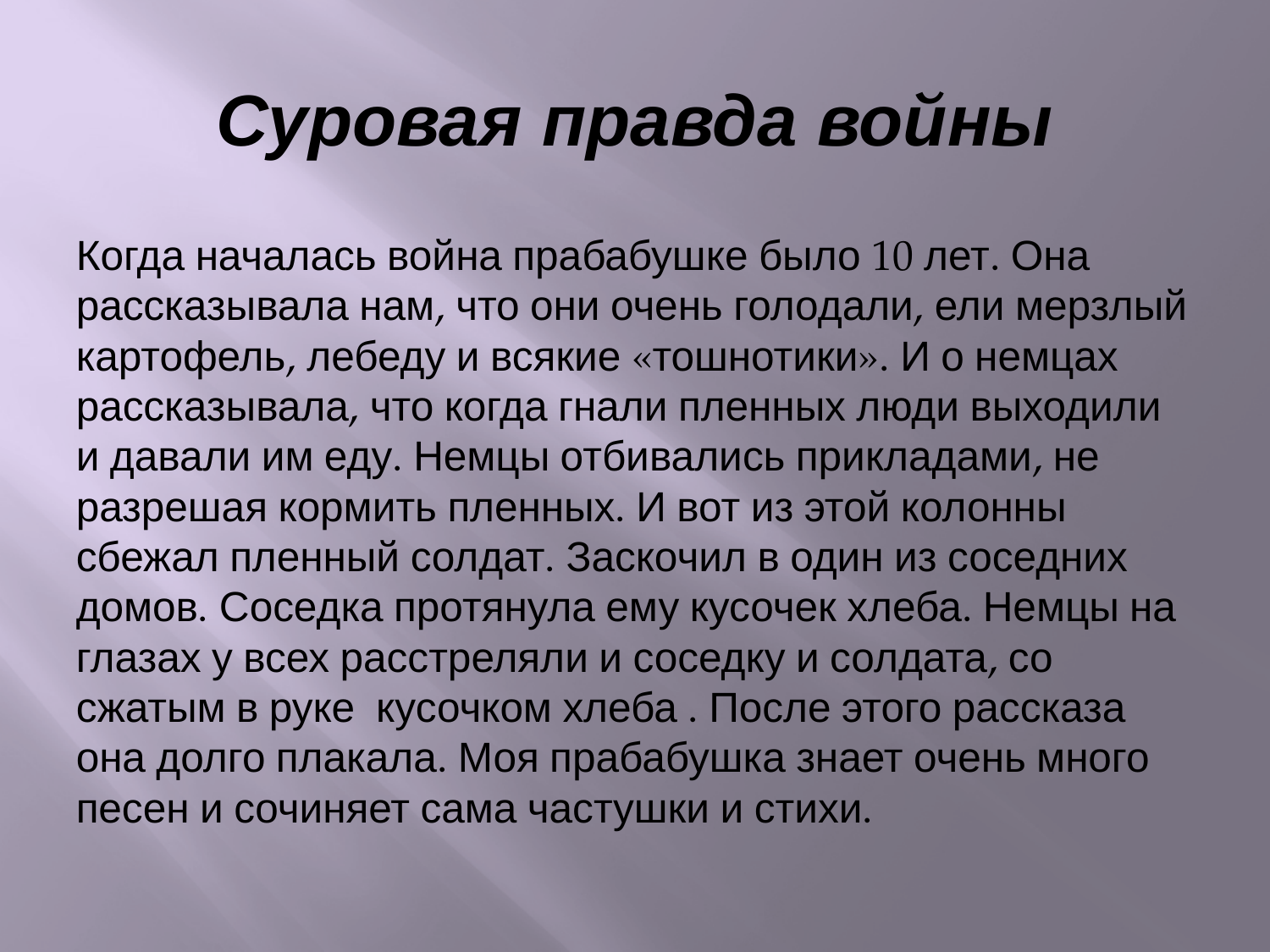

# Суровая правда войны
Когда началась война прабабушке было 10 лет. Она рассказывала нам, что они очень голодали, ели мерзлый картофель, лебеду и всякие «тошнотики». И о немцах рассказывала, что когда гнали пленных люди выходили и давали им еду. Немцы отбивались прикладами, не разрешая кормить пленных. И вот из этой колонны сбежал пленный солдат. Заскочил в один из соседних домов. Соседка протянула ему кусочек хлеба. Немцы на глазах у всех расстреляли и соседку и солдата, со сжатым в руке  кусочком хлеба . После этого рассказа она долго плакала. Моя прабабушка знает очень много песен и сочиняет сама частушки и стихи.